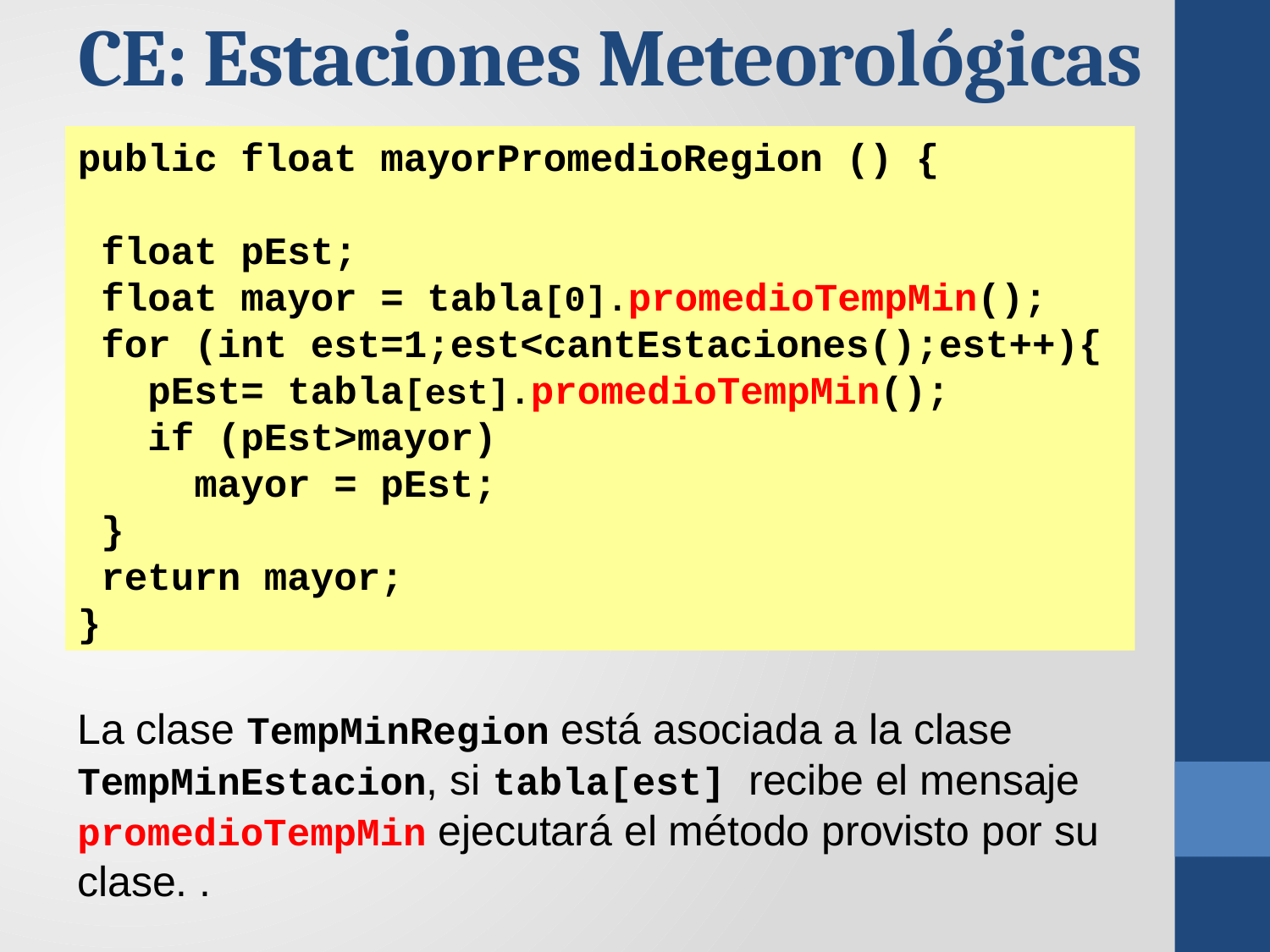

CE: Estaciones Meteorológicas
public float mayorPromedioRegion () {

 float pEst;
 float mayor = tabla[0].promedioTempMin();
 for (int est=1;est<cantEstaciones();est++){
   pEst= tabla[est].promedioTempMin();
   if (pEst>mayor)
     mayor = pEst;
 }
 return mayor;
}
La clase TempMinRegion está asociada a la clase TempMinEstacion, si tabla[est] recibe el mensaje promedioTempMin ejecutará el método provisto por su clase. .